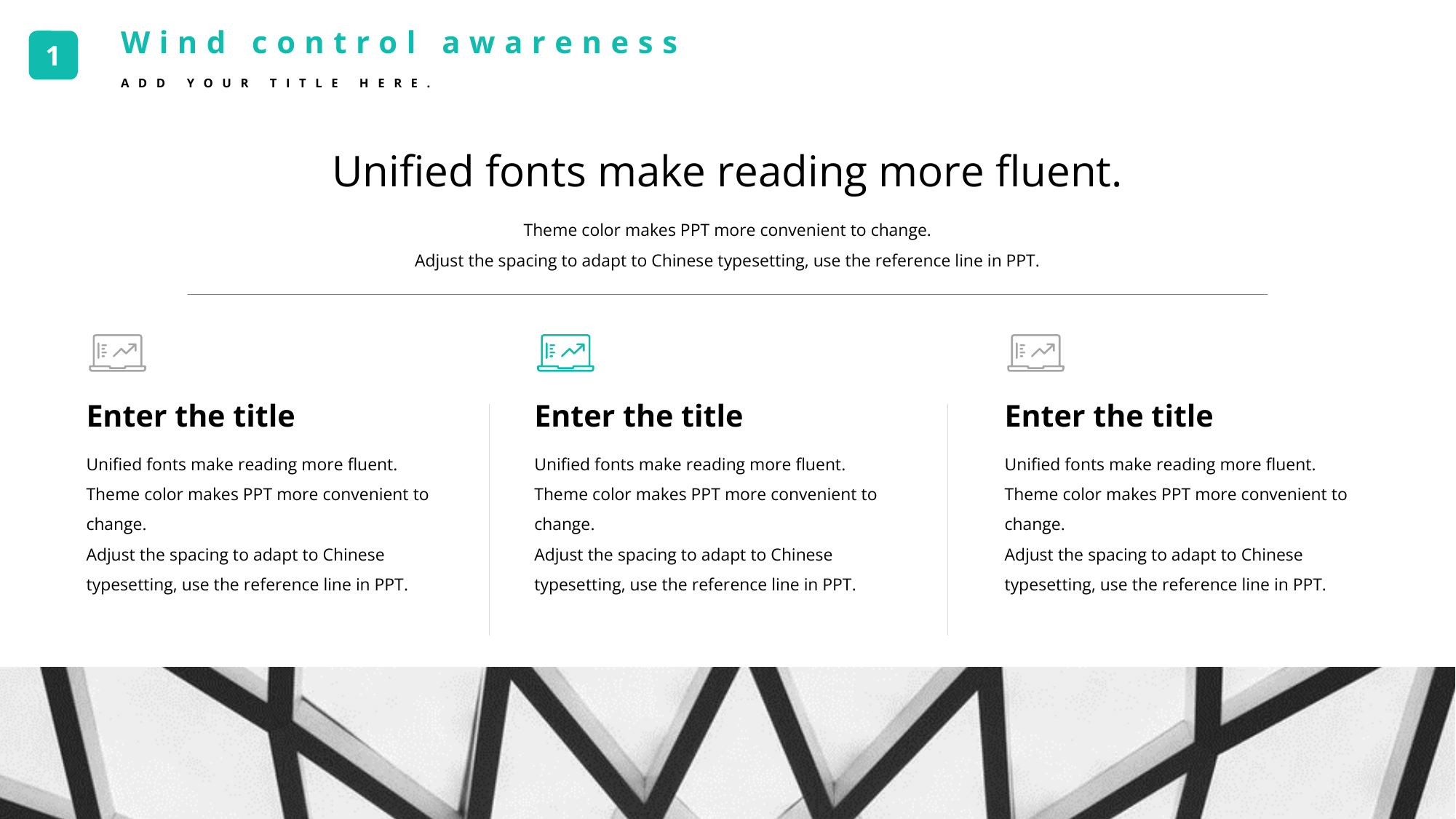

Wind control awareness
ADD YOUR TITLE HERE.
1
Unified fonts make reading more fluent.
Theme color makes PPT more convenient to change.
Adjust the spacing to adapt to Chinese typesetting, use the reference line in PPT.

Enter the title
Enter the title
Enter the title
Unified fonts make reading more fluent.
Theme color makes PPT more convenient to change.
Adjust the spacing to adapt to Chinese typesetting, use the reference line in PPT.
Unified fonts make reading more fluent.
Theme color makes PPT more convenient to change.
Adjust the spacing to adapt to Chinese typesetting, use the reference line in PPT.
Unified fonts make reading more fluent.
Theme color makes PPT more convenient to change.
Adjust the spacing to adapt to Chinese typesetting, use the reference line in PPT.